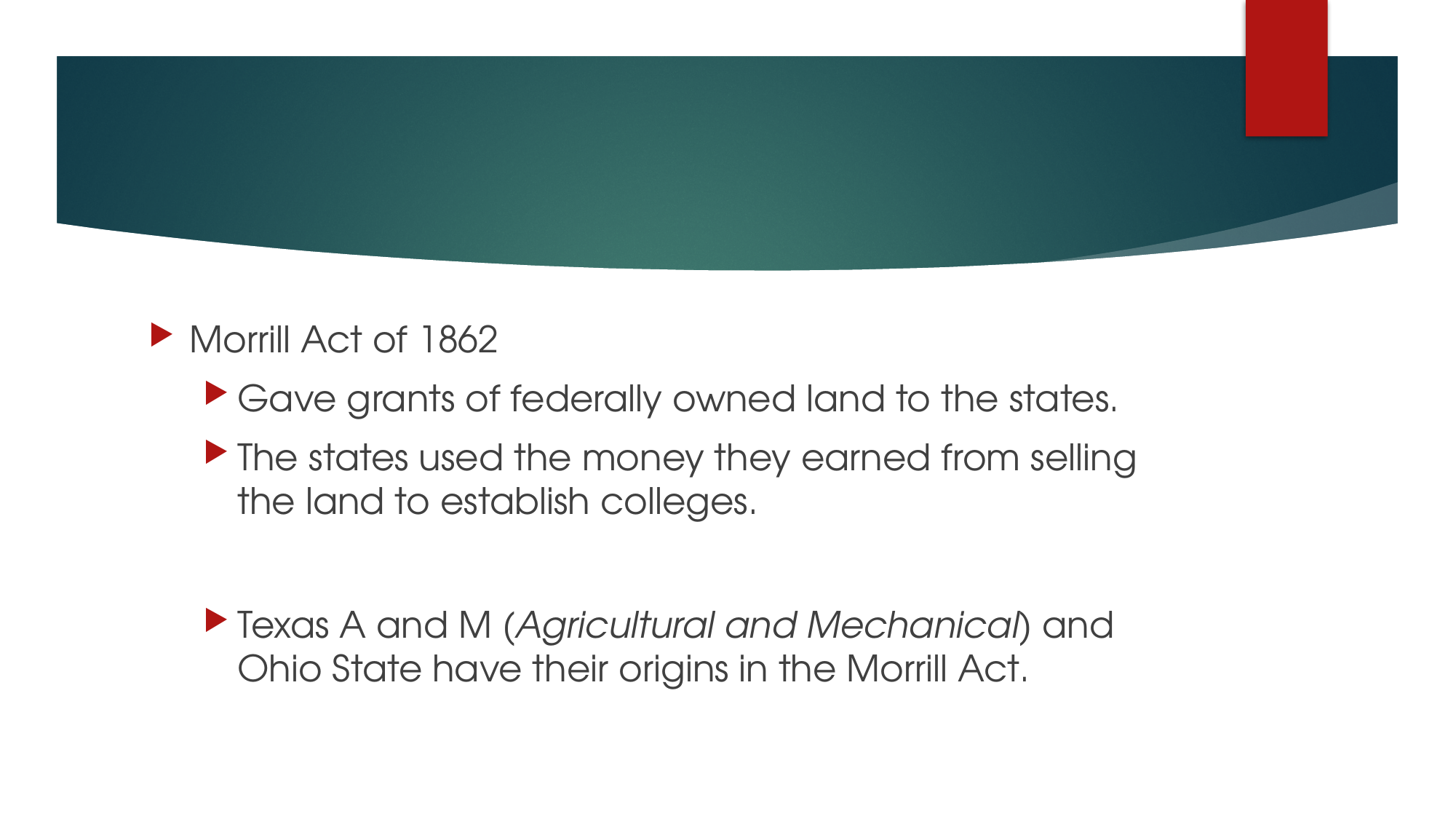

#
Morrill Act of 1862
Gave grants of federally owned land to the states.
The states used the money they earned from selling the land to establish colleges.

Texas A and M (Agricultural and Mechanical) and Ohio State have their origins in the Morrill Act.